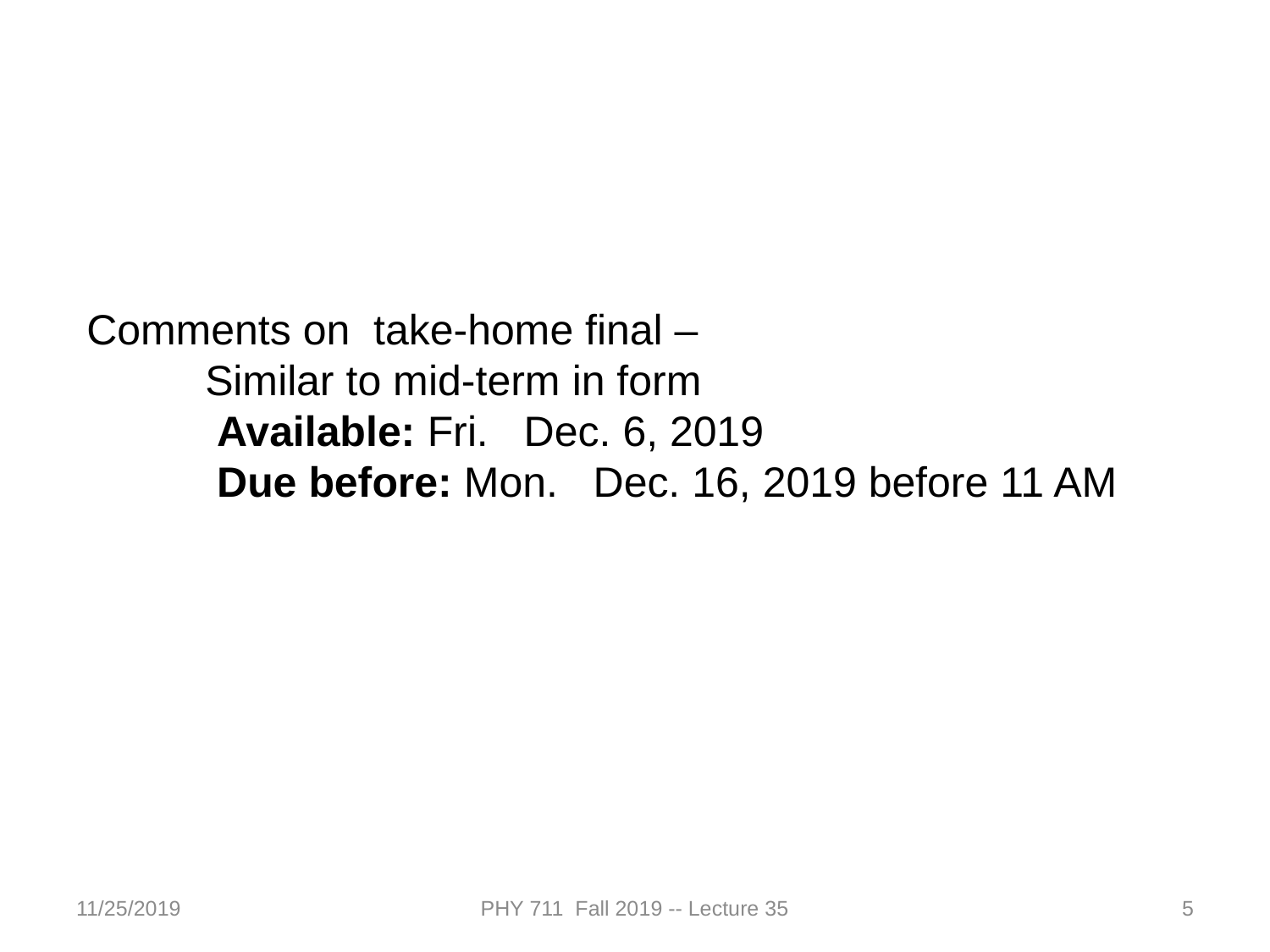

Comments on  take-home final –
          Similar to mid-term in form
           Available: Fri.   Dec. 6, 2019
           Due before: Mon.   Dec. 16, 2019 before 11 AM
11/25/2019
PHY 711  Fall 2019 -- Lecture 35
5